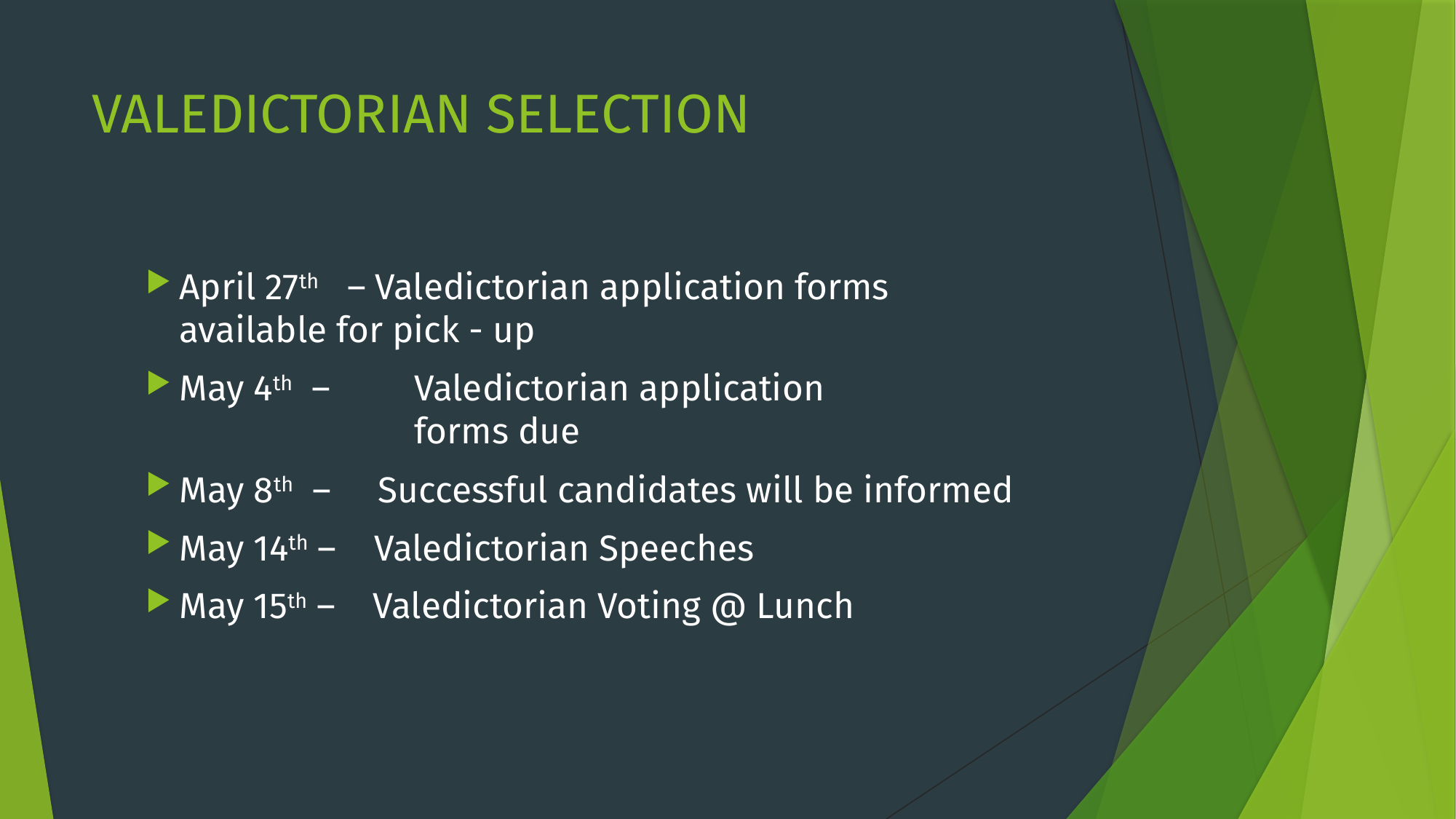

# VALEDICTORIAN SELECTION
April 27th   – Valedictorian application forms 								  available for pick - up
May 4th  –	  Valedictorian application 					                  			  	  forms due
May 8th  –     Successful candidates will be informed
May 14th –    Valedictorian Speeches
May 15th –    Valedictorian Voting @ Lunch